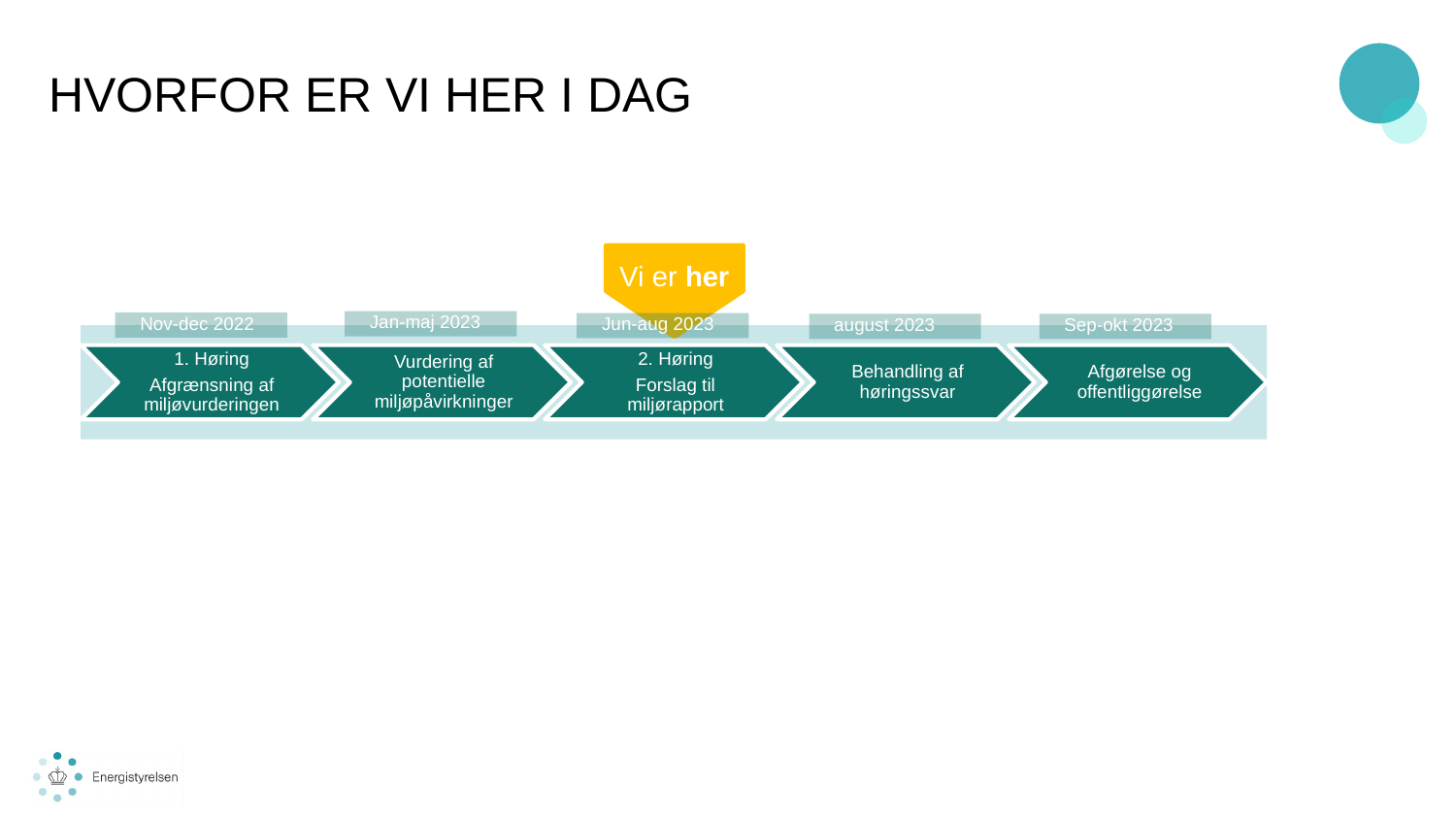

HVORFOR ER VI HER I DAG

Vi er her
Jan-maj 2023
Nov-dec 2022
Jun-aug 2023
Sep-okt 2023
august 2023

1. Høring
Afgrænsning af miljøvurderingen
Vurdering af potentielle miljøpåvirkninger
2. Høring
Forslag til miljørapport
Behandling af høringssvar
Afgørelse og offentliggørelse